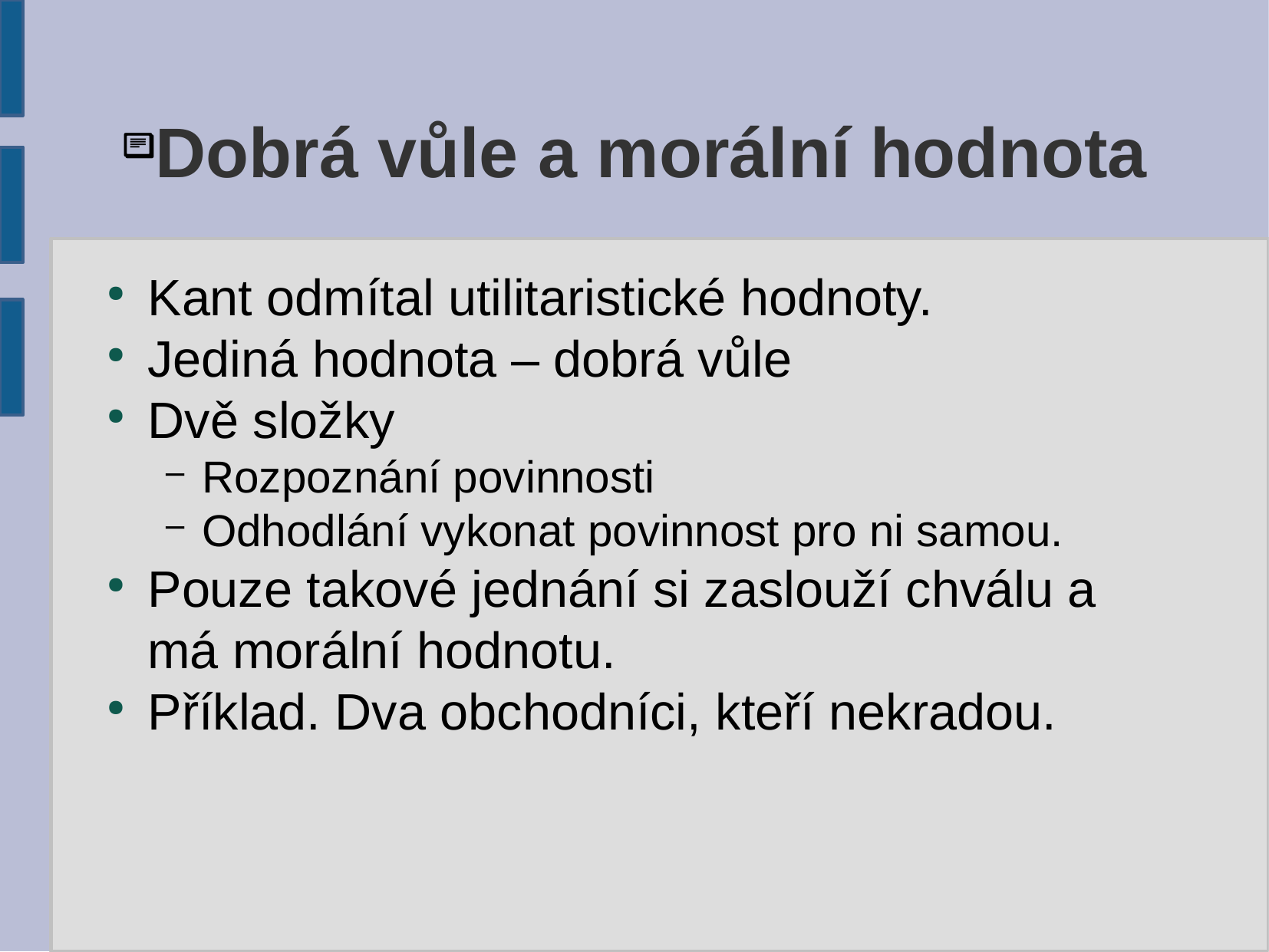

# Dobrá vůle a morální hodnota
Kant odmítal utilitaristické hodnoty.
Jediná hodnota – dobrá vůle
Dvě složky
Rozpoznání povinnosti
Odhodlání vykonat povinnost pro ni samou.
Pouze takové jednání si zaslouží chválu a má morální hodnotu.
Příklad. Dva obchodníci, kteří nekradou.